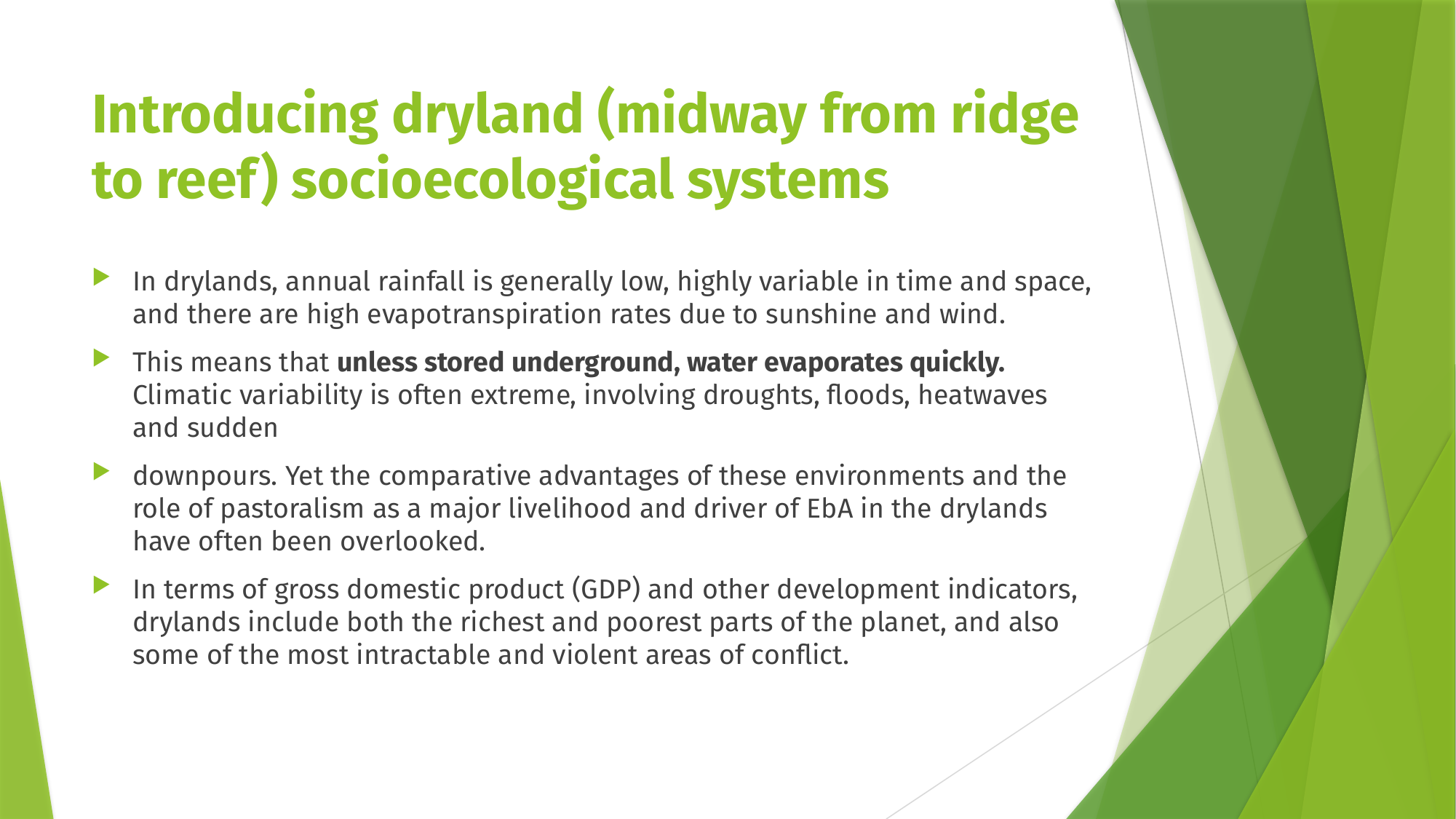

# Introducing dryland (midway from ridge to reef) socioecological systems
In drylands, annual rainfall is generally low, highly variable in time and space, and there are high evapotranspiration rates due to sunshine and wind.
This means that unless stored underground, water evaporates quickly. Climatic variability is often extreme, involving droughts, floods, heatwaves and sudden
downpours. Yet the comparative advantages of these environments and the role of pastoralism as a major livelihood and driver of EbA in the drylands have often been overlooked.
In terms of gross domestic product (GDP) and other development indicators, drylands include both the richest and poorest parts of the planet, and also some of the most intractable and violent areas of conflict.